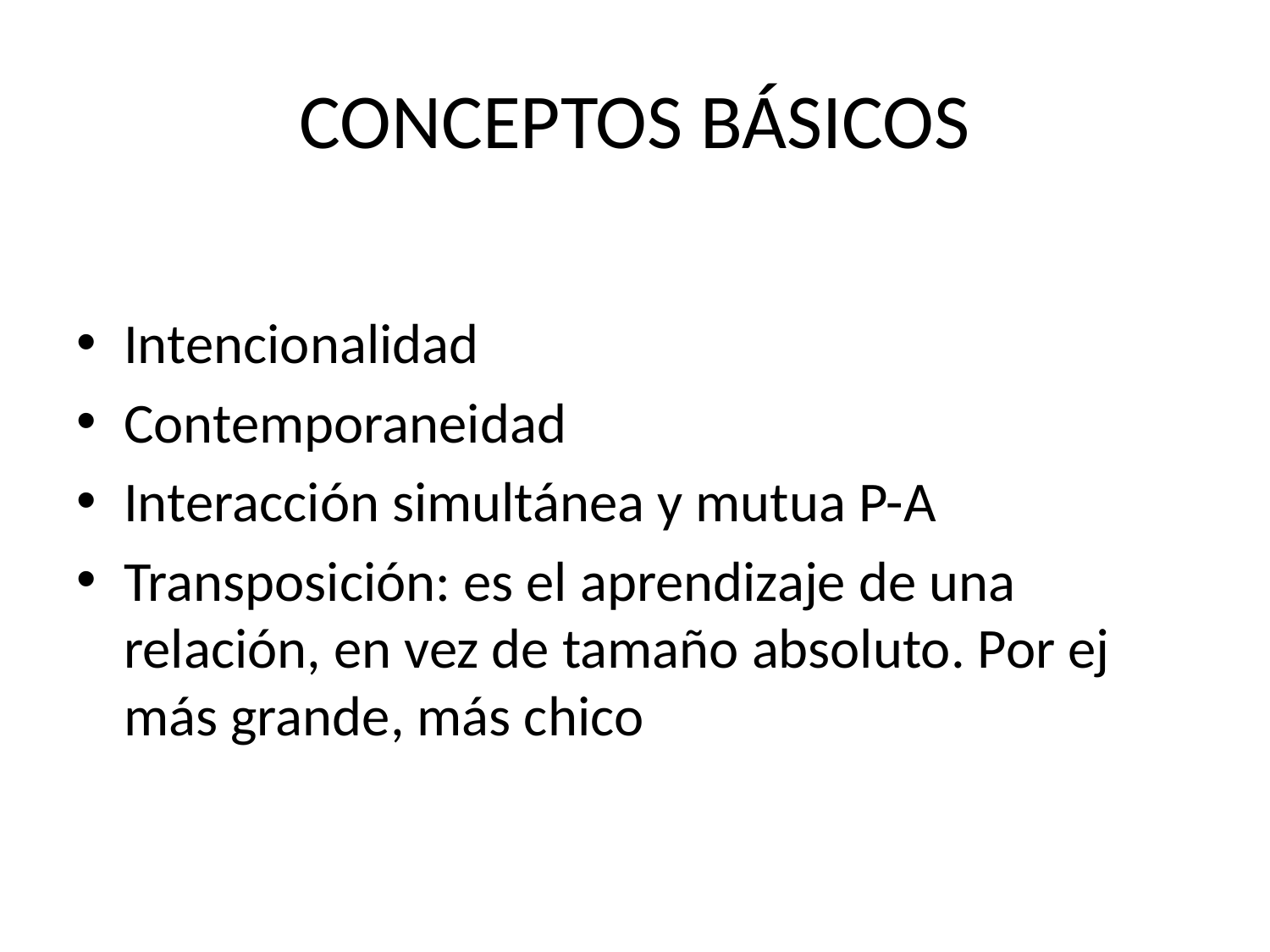

# CONCEPTOS BÁSICOS

Intencionalidad
Contemporaneidad
Interacción simultánea y mutua P-A
Transposición: es el aprendizaje de una relación, en vez de tamaño absoluto. Por ej más grande, más chico